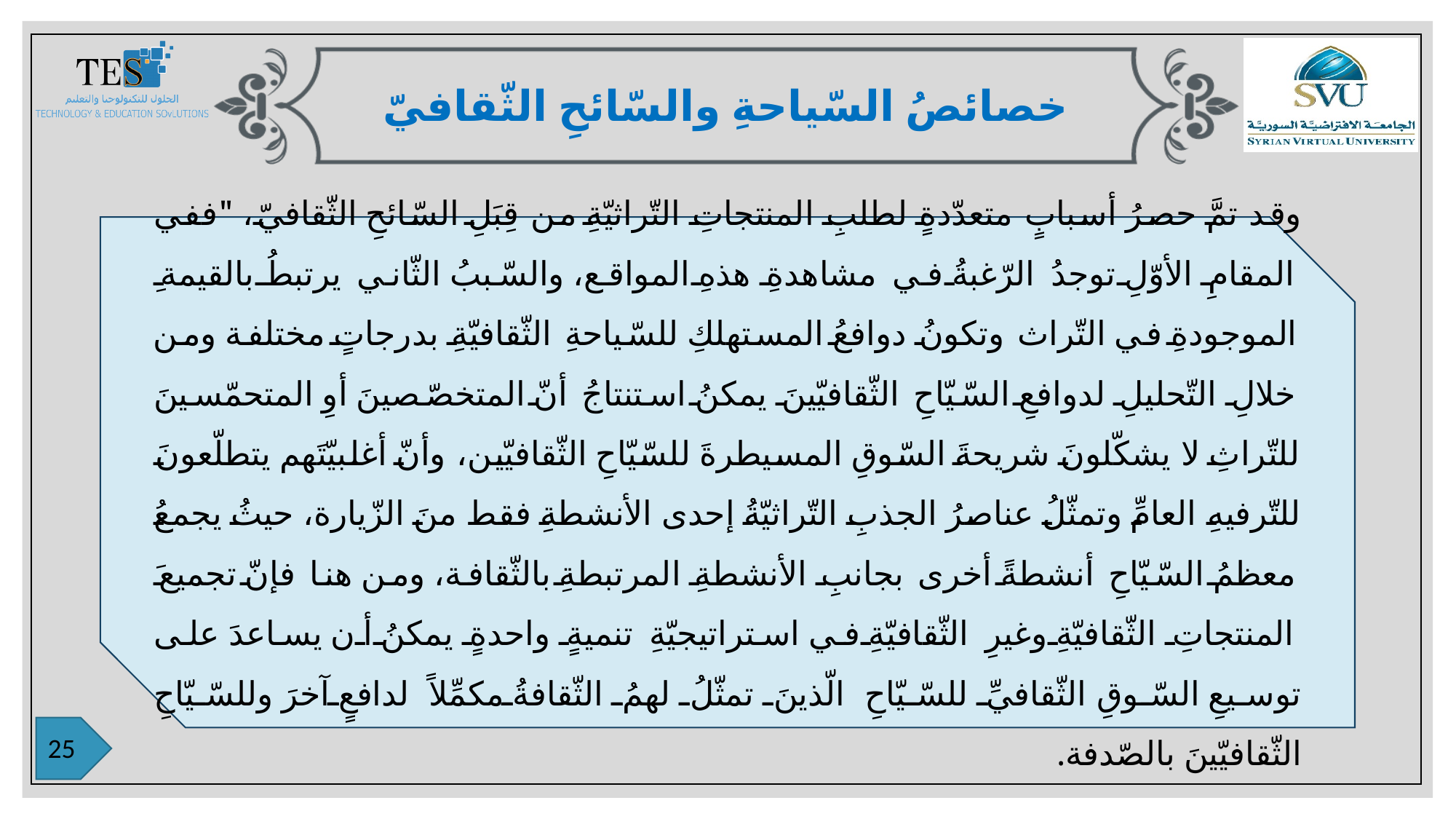

خصائصُ السّياحةِ والسّائحِ الثّقافيّ
وقد تمَّ حصرُ أسبابٍ متعدّدةٍ لطلبِ المنتجاتِ التّراثيّةِ من قِبَلِ السّائحِ الثّقافيّ، "ففي المقامِ الأوّلِ توجدُ الرّغبةُ في مشاهدةِ هذهِ المواقع، والسّببُ الثّاني يرتبطُ بالقيمةِ الموجودةِ في التّراث وتكونُ دوافعُ المستهلكِ للسّياحةِ الثّقافيّةِ بدرجاتٍ مختلفة ومن خلالِ التّحليلِ لدوافعِ السّيّاحِ الثّقافيّينَ يمكنُ استنتاجُ أنّ المتخصّصينَ أوِ المتحمّسينَ للتّراثِ لا يشكّلونَ شريحةَ السّوقِ المسيطرةَ للسّيّاحِ الثّقافيّين، وأنّ أغلبيّتَهم يتطلّعونَ للتّرفيهِ العامِّ وتمثّلُ عناصرُ الجذبِ التّراثيّةُ إحدى الأنشطةِ فقط منَ الزّيارة، حيثُ يجمعُ معظمُ السّيّاحِ أنشطةً أخرى بجانبِ الأنشطةِ المرتبطةِ بالثّقافة، ومن هنا فإنّ تجميعَ المنتجاتِ الثّقافيّةِ وغيرِ الثّقافيّةِ في استراتيجيّةِ تنميةٍ واحدةٍ يمكنُ أن يساعدَ على توسيعِ السّوقِ الثّقافيِّ للسّيّاحِ الّذينَ تمثّلُ لهمُ الثّقافةُ مكمِّلاً لدافعٍ آخرَ وللسّيّاحِ الثّقافيّينَ بالصّدفة.